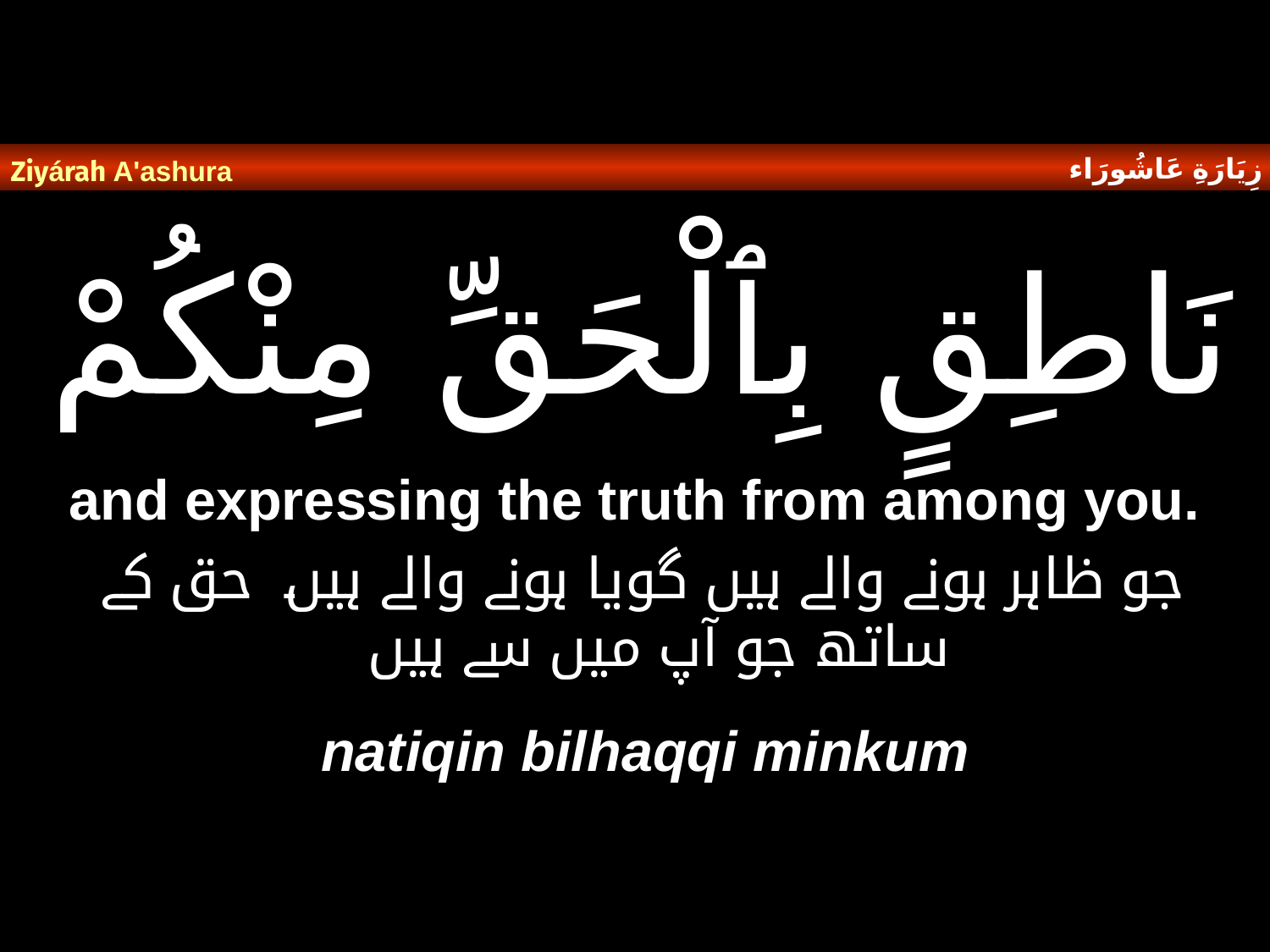

زِيَارَةِ عَاشُورَاء
Ziyárah A'ashura
# نَاطِقٍ بِٱلْحَقِّ مِنْكُمْ
and expressing the truth from among you.
 جو ظاہر ہونے والے ہیں گویا ہونے والے ہیں  حق کے ساتھ جو آپ میں سے ہیں
natiqin bilhaqqi minkum